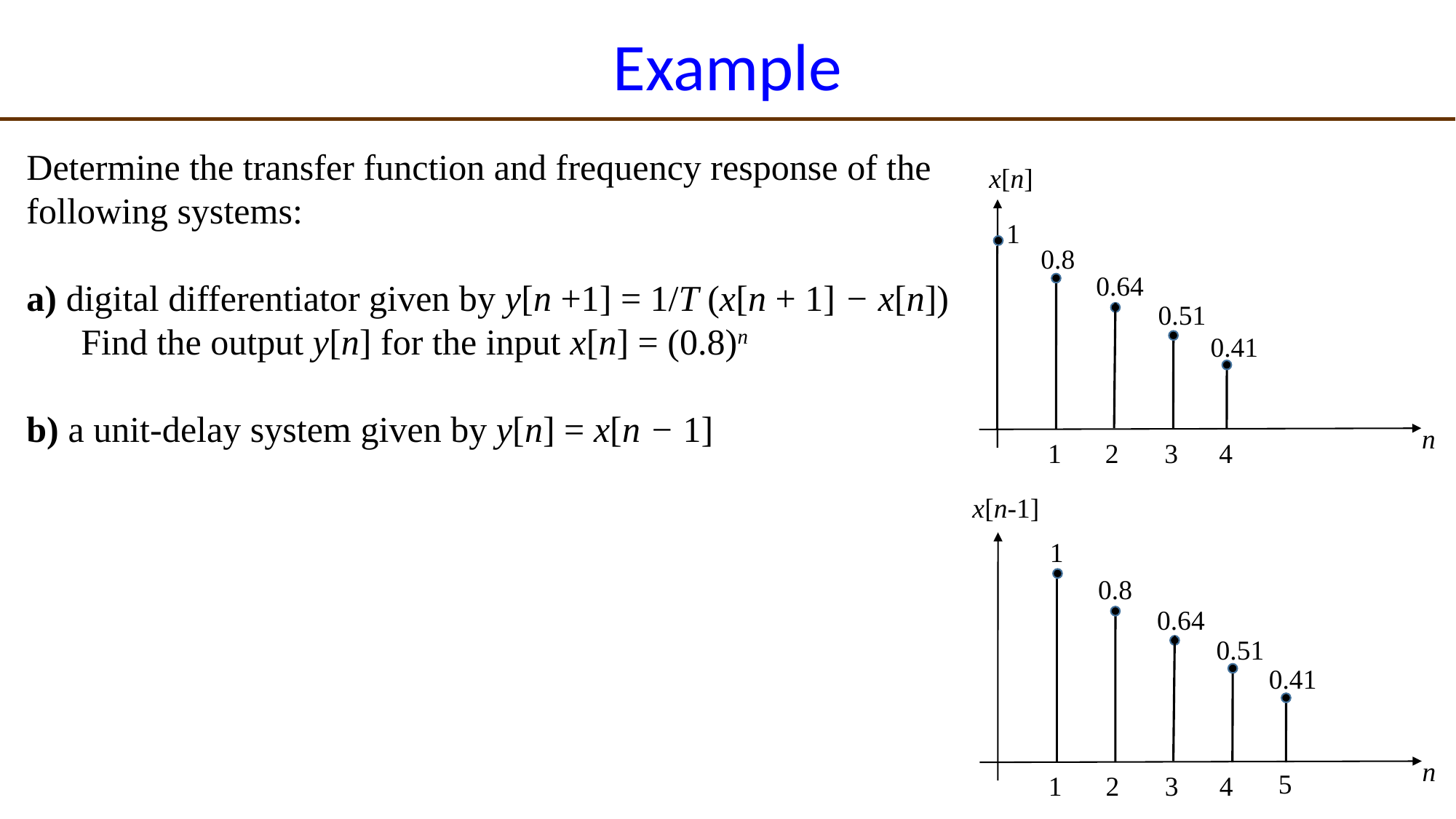

# Example
Determine the transfer function and frequency response of the following systems:

a) digital differentiator given by y[n +1] = 1/T (x[n + 1] − x[n])
Find the output y[n] for the input x[n] = (0.8)n

b) a unit-delay system given by y[n] = x[n − 1]
x[n]
1

0.8
0.64

0.51

0.41

n
1
2
3
4
x[n-1]
1
0.8

0.64

0.51

0.41

n
5
1
2
3
4